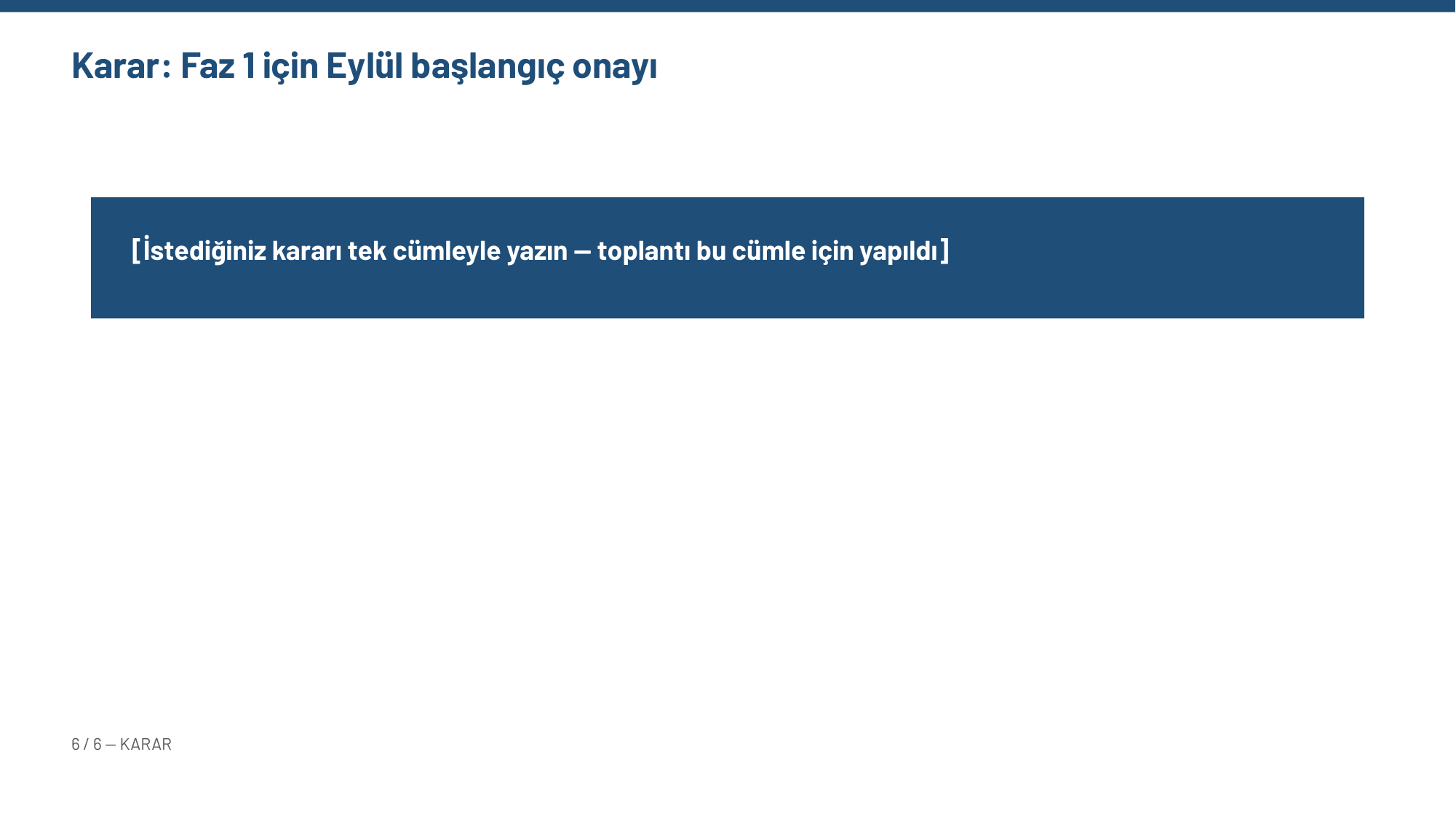

Karar: Faz 1 için Eylül başlangıç onayı

[İstediğiniz kararı tek cümleyle yazın — toplantı bu cümle için yapıldı]
6 / 6 — KARAR